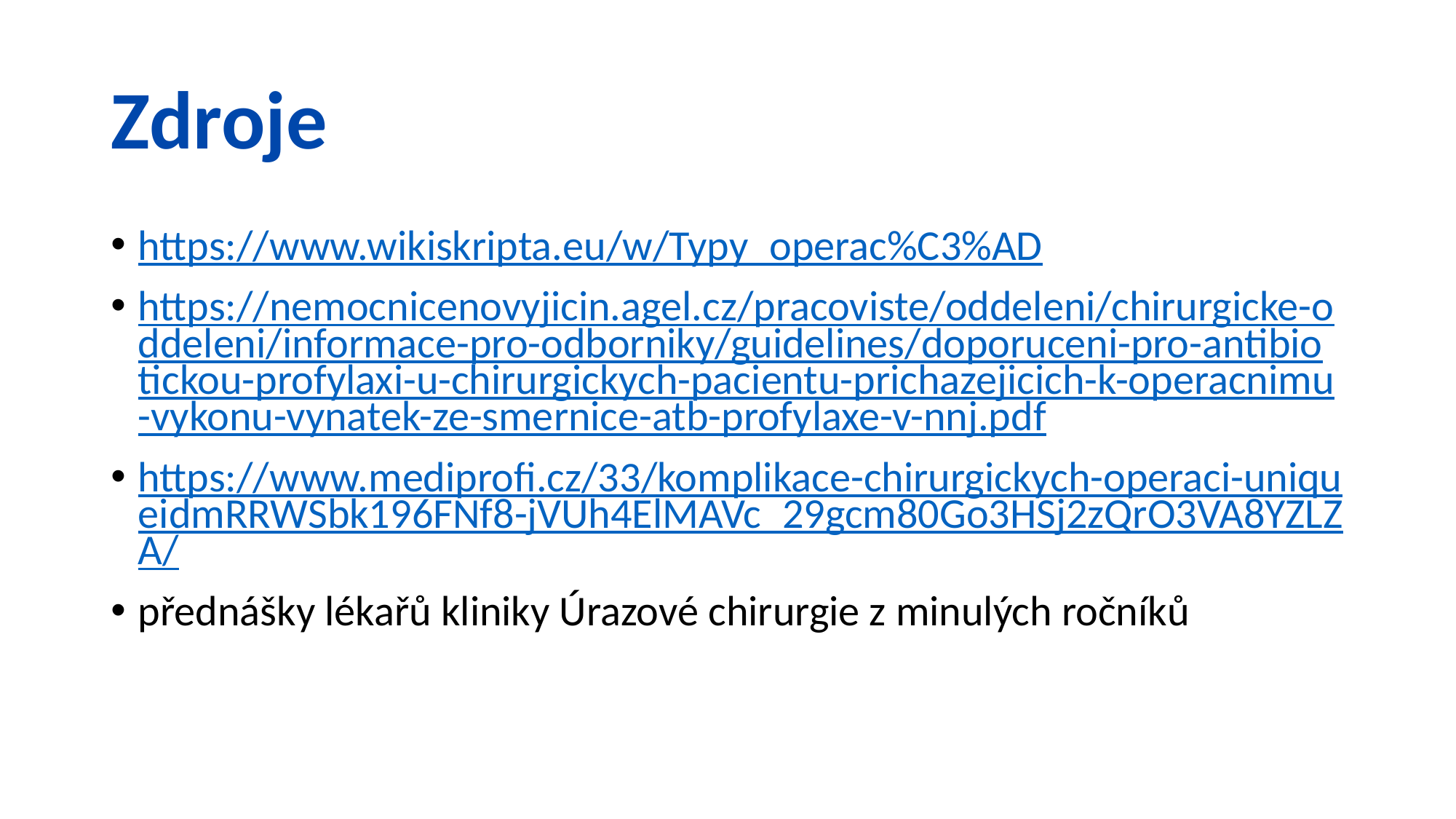

# Zdroje
https://www.wikiskripta.eu/w/Typy_operac%C3%AD
https://nemocnicenovyjicin.agel.cz/pracoviste/oddeleni/chirurgicke-oddeleni/informace-pro-odborniky/guidelines/doporuceni-pro-antibiotickou-profylaxi-u-chirurgickych-pacientu-prichazejicich-k-operacnimu-vykonu-vynatek-ze-smernice-atb-profylaxe-v-nnj.pdf
https://www.mediprofi.cz/33/komplikace-chirurgickych-operaci-uniqueidmRRWSbk196FNf8-jVUh4ElMAVc_29gcm80Go3HSj2zQrO3VA8YZLZA/
přednášky lékařů kliniky Úrazové chirurgie z minulých ročníků